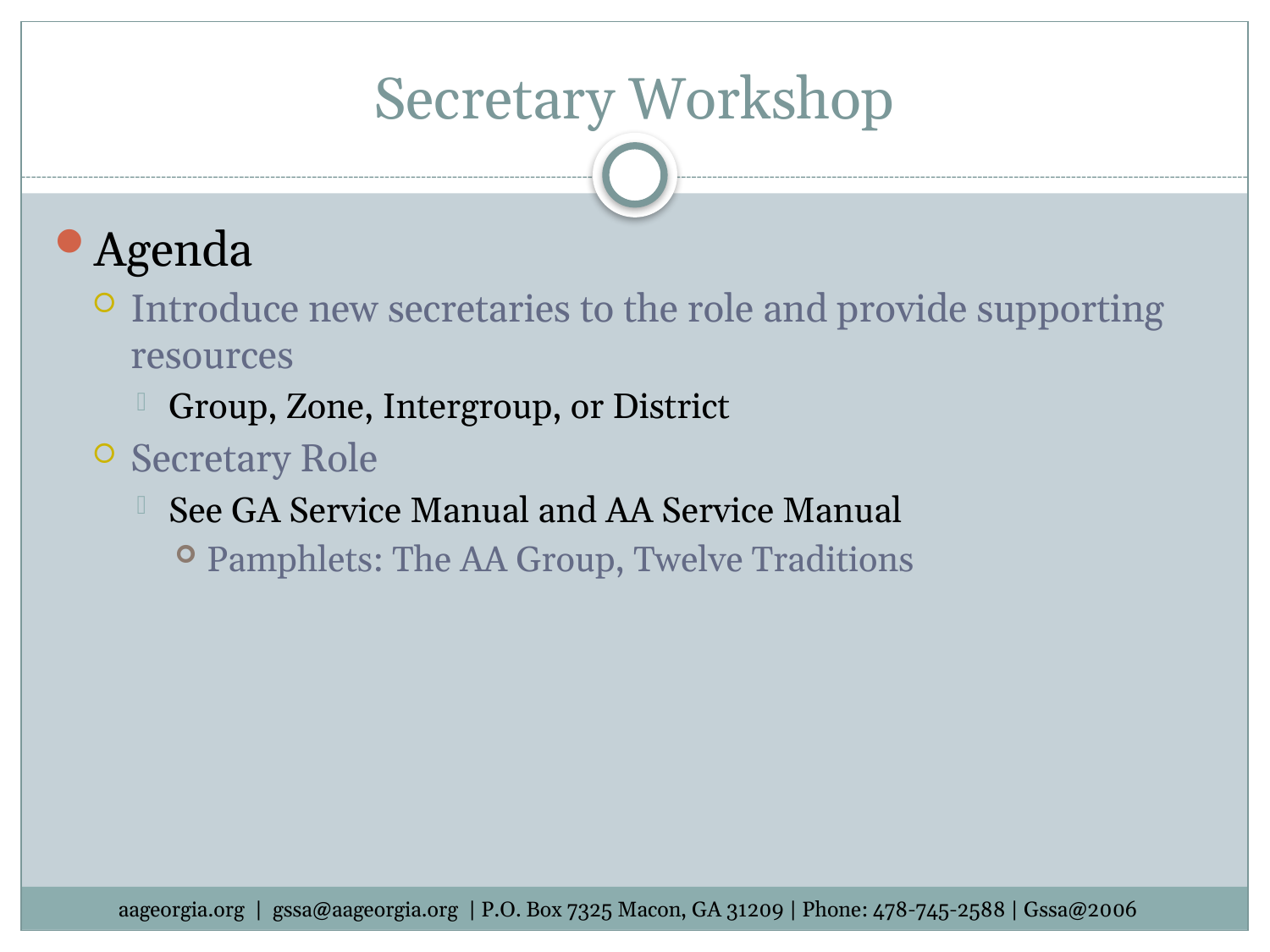

# Secretary Workshop
Agenda
Introduce new secretaries to the role and provide supporting resources
Group, Zone, Intergroup, or District
Secretary Role
See GA Service Manual and AA Service Manual
Pamphlets: The AA Group, Twelve Traditions
aageorgia.org  |  gssa@aageorgia.org  | P.O. Box 7325 Macon, GA 31209 | Phone: 478-745-2588 | Gssa@2006